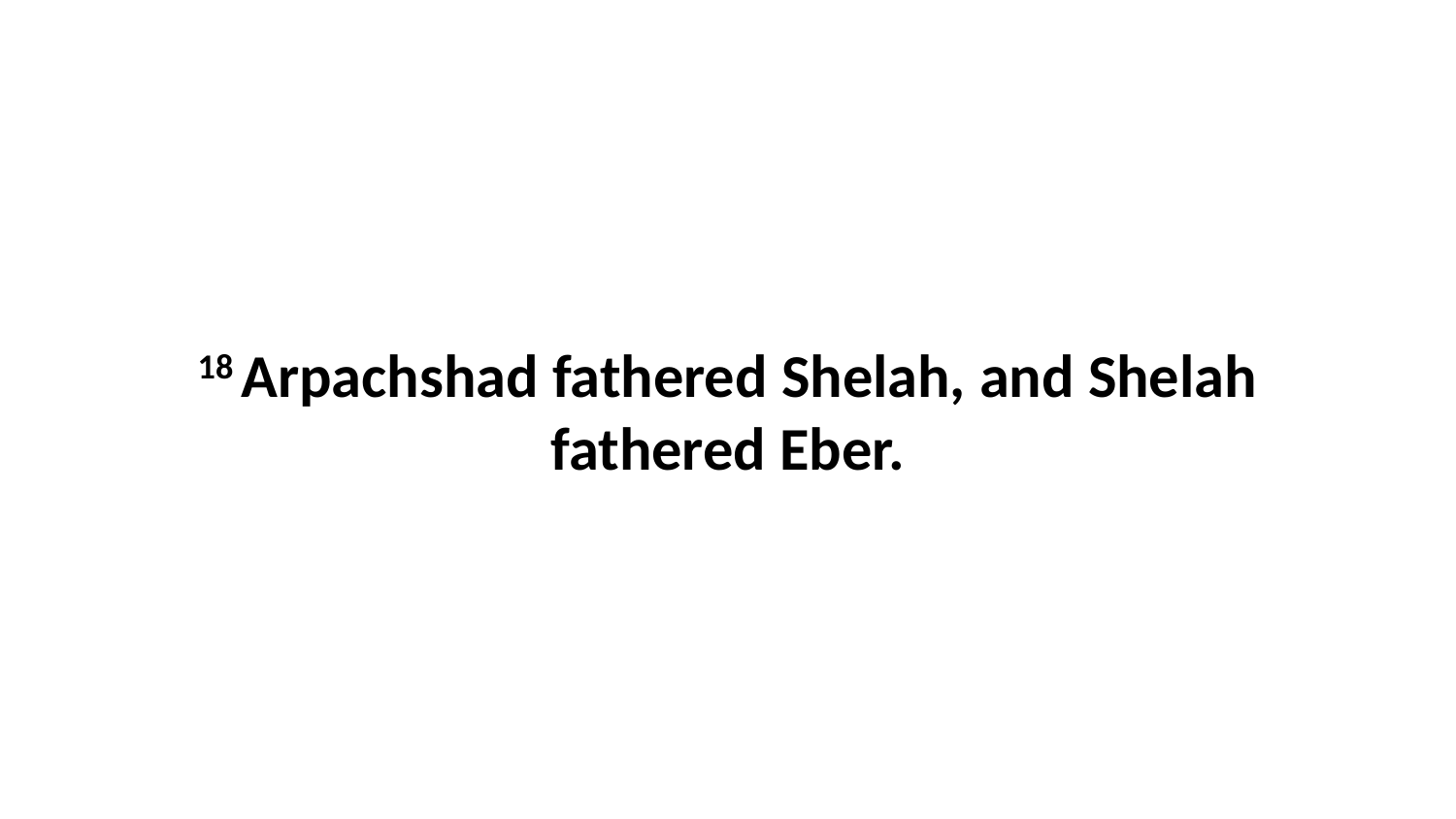

18 Arpachshad fathered Shelah, and Shelah fathered Eber.